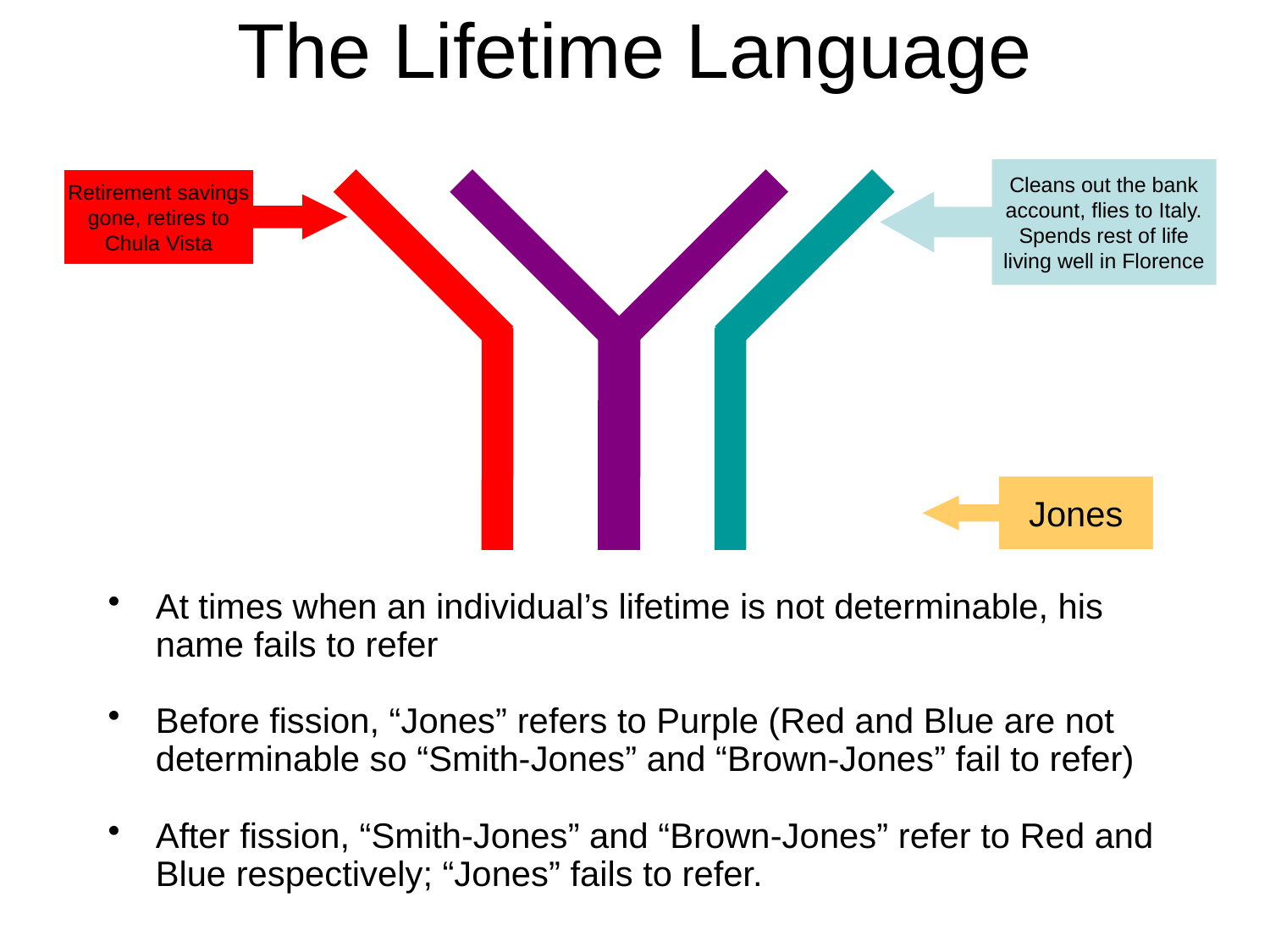

# The Lifetime Language

Cleans out the bank
account, flies to Italy.
Spends rest of life
living well in Florence
Retirement savings
gone, retires to
Chula Vista
Jones
At times when an individual’s lifetime is not determinable, his name fails to refer
Before fission, “Jones” refers to Purple (Red and Blue are not determinable so “Smith-Jones” and “Brown-Jones” fail to refer)
After fission, “Smith-Jones” and “Brown-Jones” refer to Red and Blue respectively; “Jones” fails to refer.